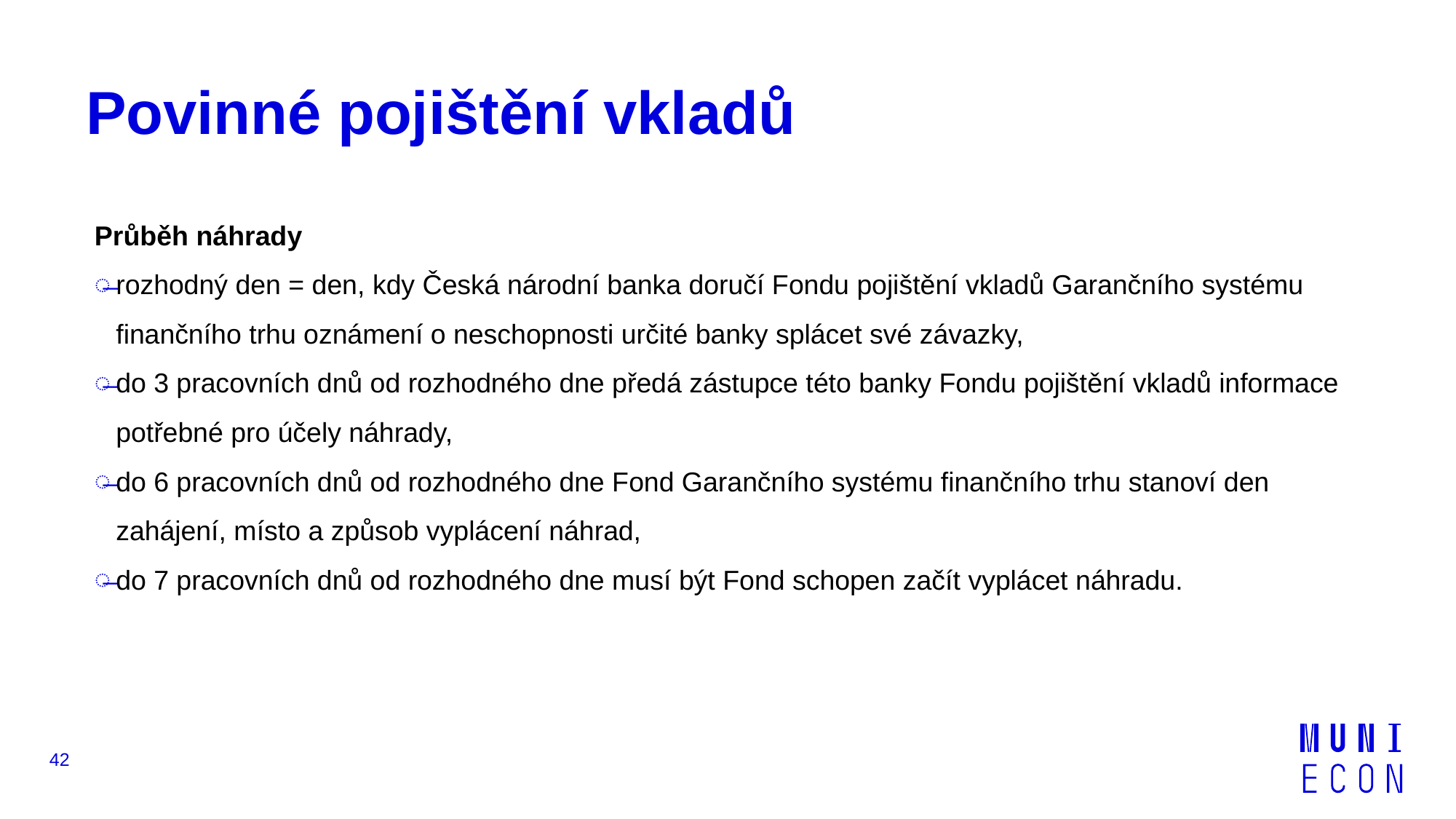

# Povinné pojištění vkladů
Průběh náhrady
rozhodný den = den, kdy Česká národní banka doručí Fondu pojištění vkladů Garančního systému finančního trhu oznámení o neschopnosti určité banky splácet své závazky,
do 3 pracovních dnů od rozhodného dne předá zástupce této banky Fondu pojištění vkladů informace potřebné pro účely náhrady,
do 6 pracovních dnů od rozhodného dne Fond Garančního systému finančního trhu stanoví den zahájení, místo a způsob vyplácení náhrad,
do 7 pracovních dnů od rozhodného dne musí být Fond schopen začít vyplácet náhradu.
42